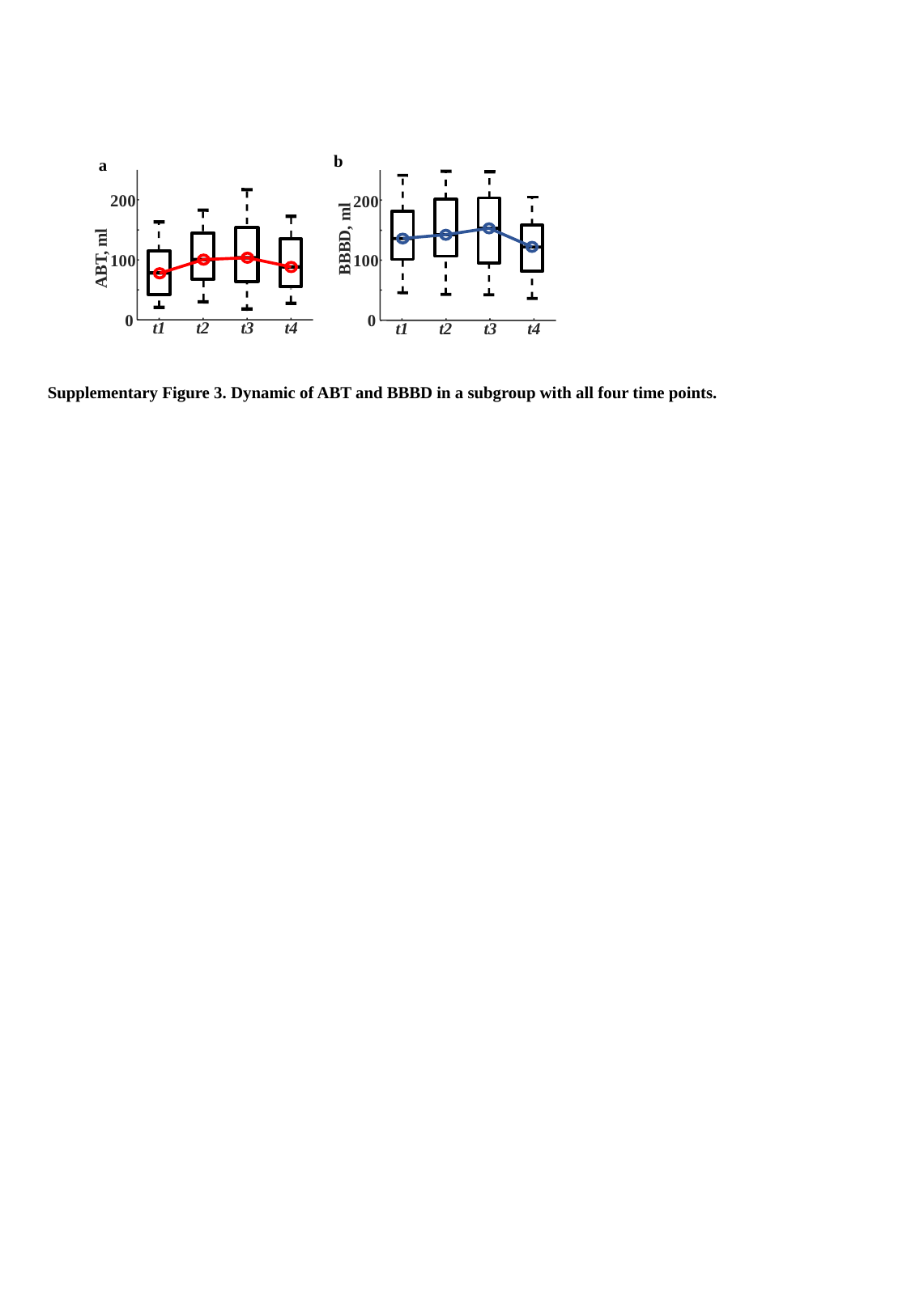

b

200

BBBD, ml

100

0
t1
t2
t3
t4

a

200

100

0
t1
t2
t3
t4

ABT, ml

Supplementary Figure 3. Dynamic of ABT and BBBD in a subgroup with all four time points.